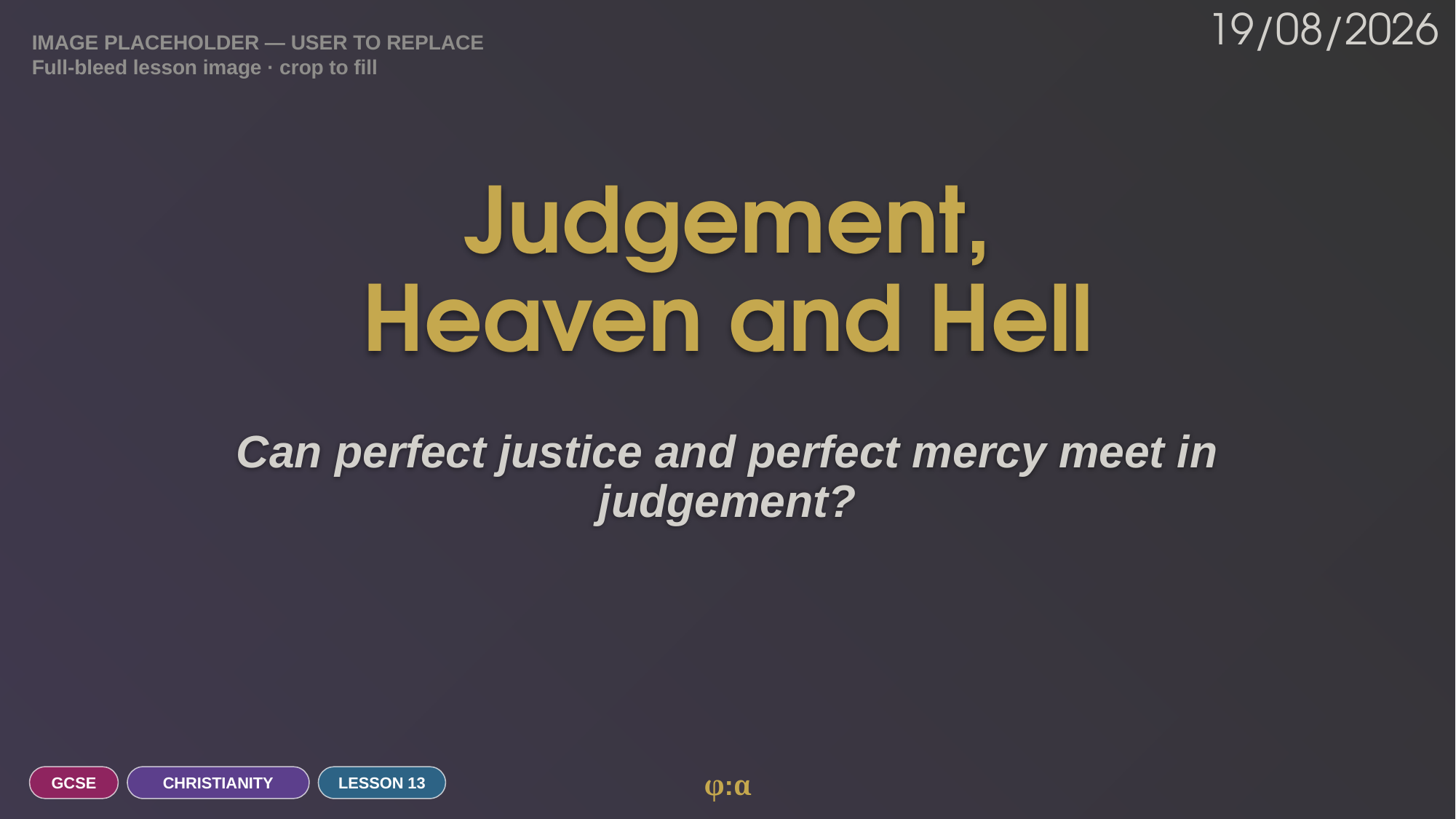

IMAGE PLACEHOLDER — USER TO REPLACE
Full-bleed lesson image · crop to fill

19/08/2026
# Judgement,
Heaven and Hell
Can perfect justice and perfect mercy meet in judgement?
φ:α
GCSE
CHRISTIANITY
LESSON 13